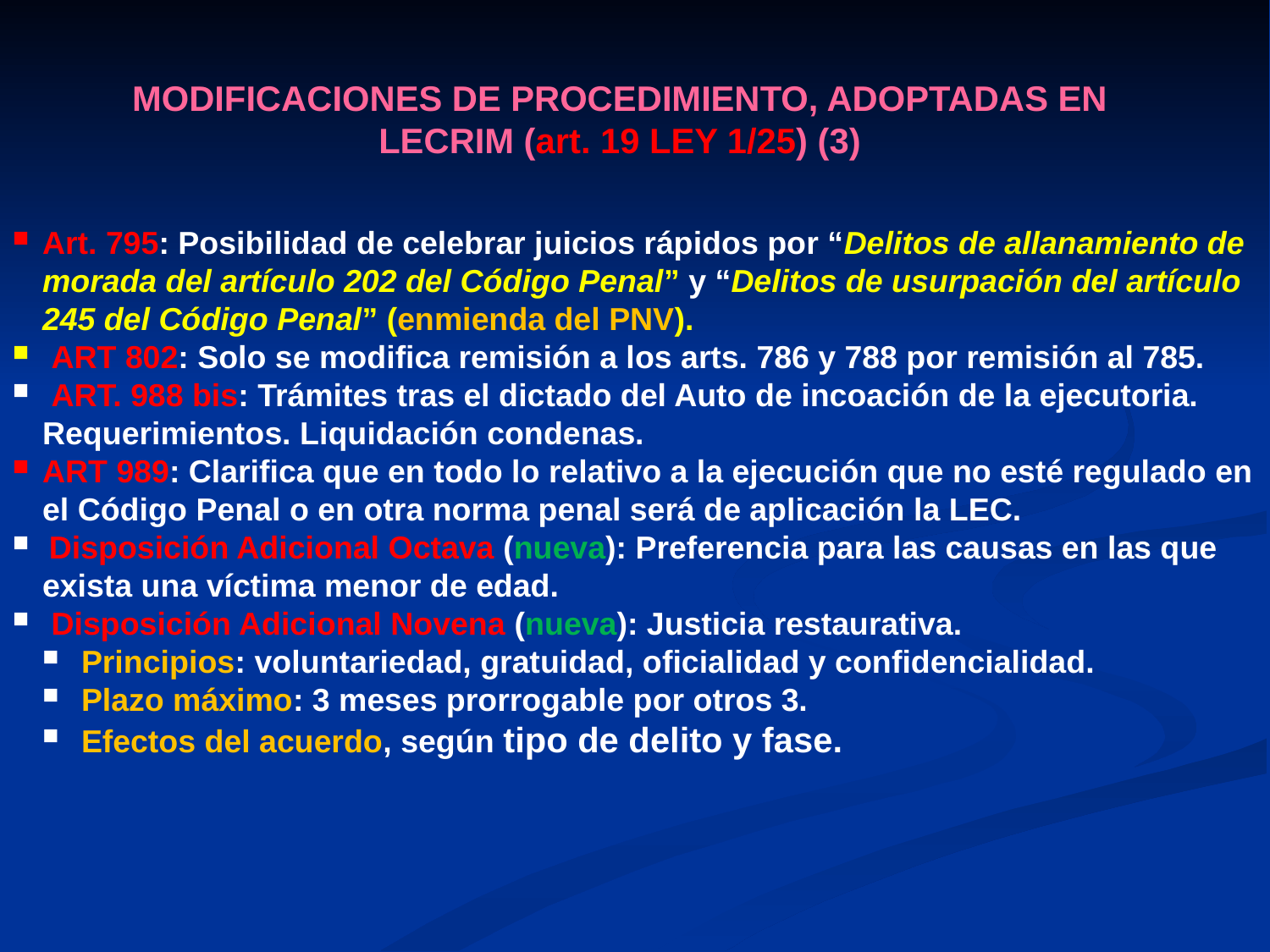

MODIFICACIONES DE PROCEDIMIENTO, ADOPTADAS EN LECRIM (art. 19 LEY 1/25) (3)
Art. 795: Posibilidad de celebrar juicios rápidos por “Delitos de allanamiento de morada del artículo 202 del Código Penal” y “Delitos de usurpación del artículo 245 del Código Penal” (enmienda del PNV).
 ART 802: Solo se modifica remisión a los arts. 786 y 788 por remisión al 785.
 ART. 988 bis: Trámites tras el dictado del Auto de incoación de la ejecutoria. Requerimientos. Liquidación condenas.
ART 989: Clarifica que en todo lo relativo a la ejecución que no esté regulado en el Código Penal o en otra norma penal será de aplicación la LEC.
 Disposición Adicional Octava (nueva): Preferencia para las causas en las que exista una víctima menor de edad.
 Disposición Adicional Novena (nueva): Justicia restaurativa.
 Principios: voluntariedad, gratuidad, oficialidad y confidencialidad.
 Plazo máximo: 3 meses prorrogable por otros 3.
 Efectos del acuerdo, según tipo de delito y fase.